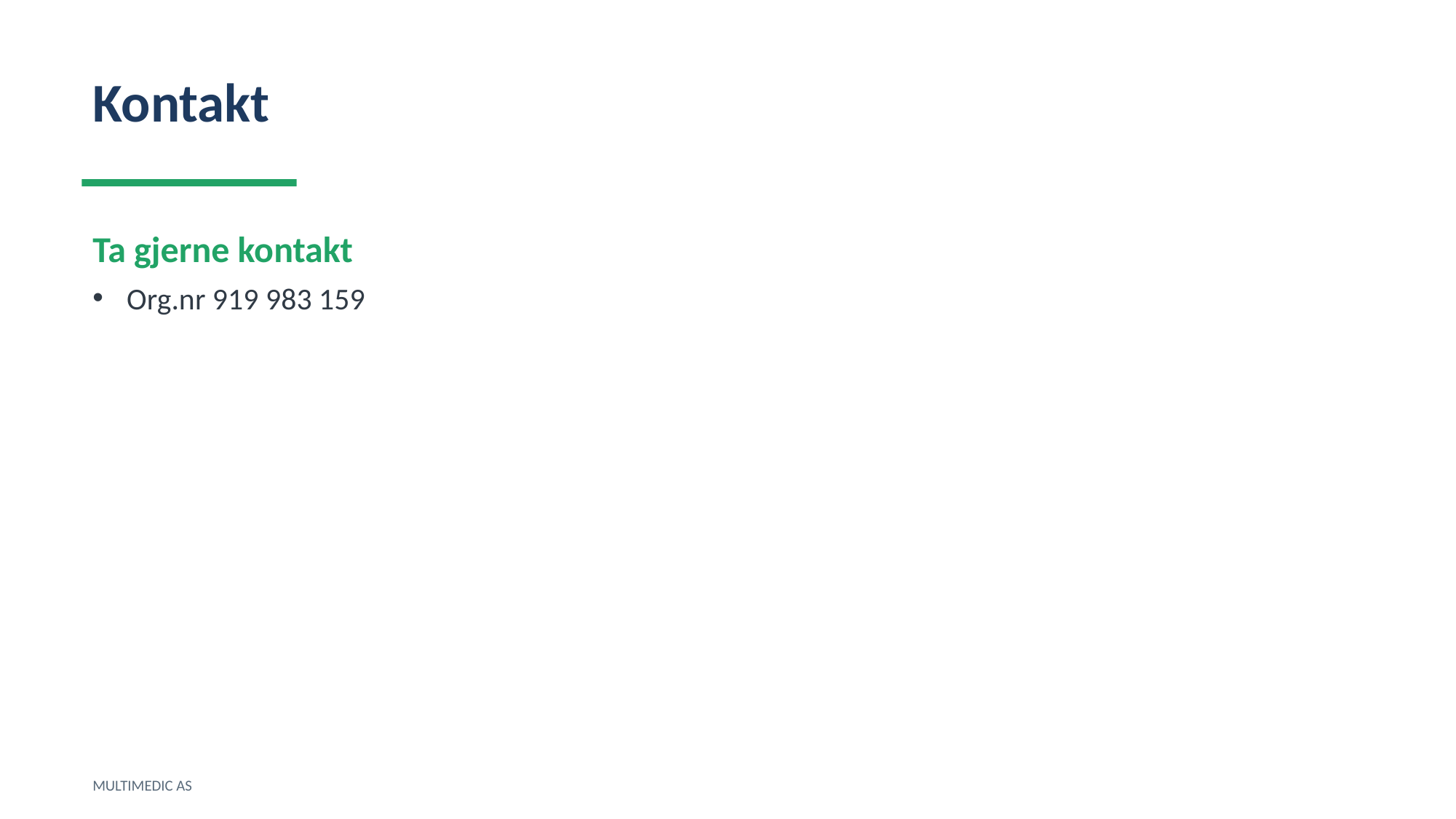

Kontakt

Ta gjerne kontakt
Org.nr 919 983 159
MULTIMEDIC AS